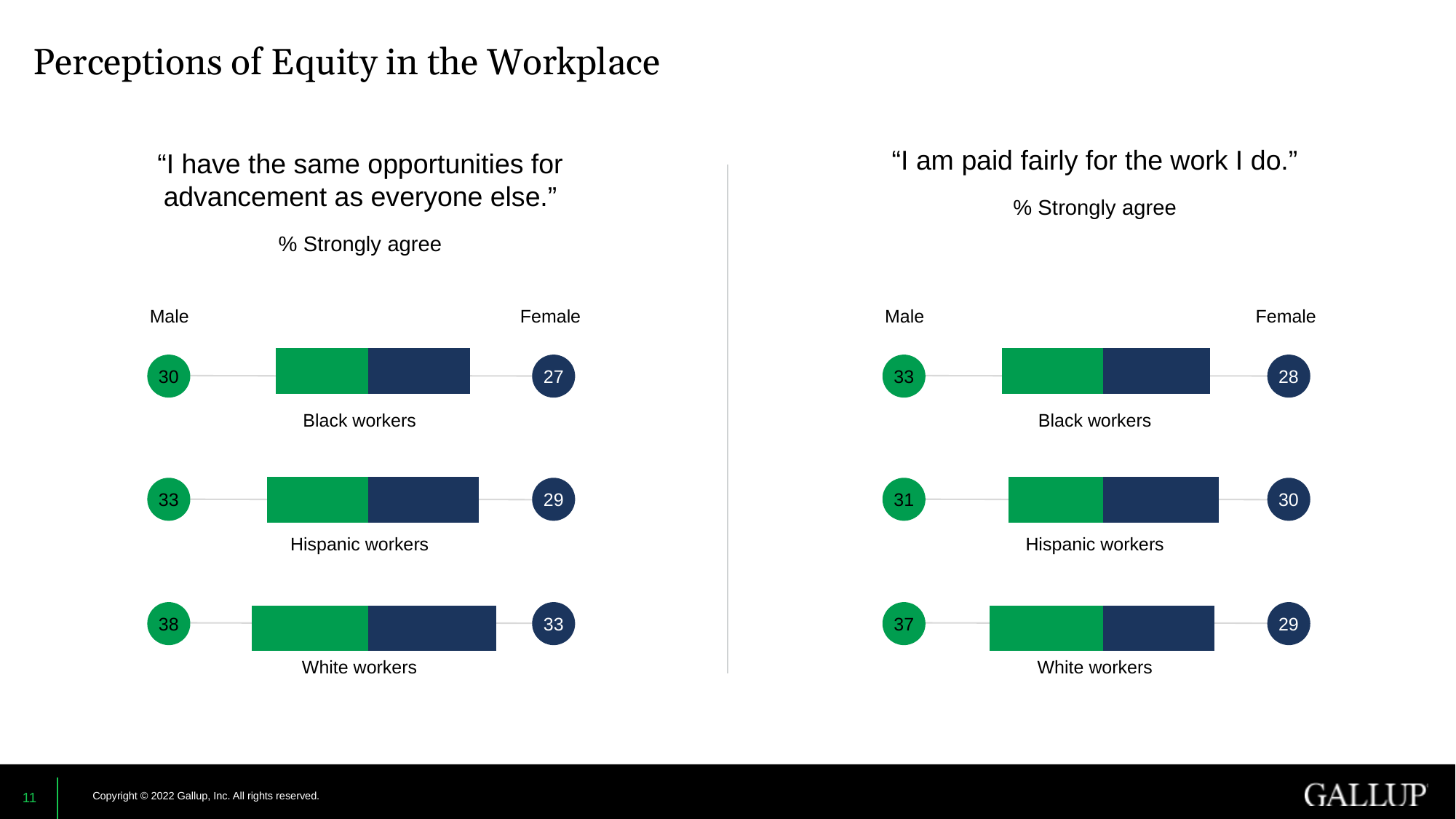

# Perceptions of Equity in the Workplace
“I am paid fairly for the work I do.”
% Strongly agree
Male
Female

### Chart

| Category | Male |
|---|---|
| Category 1 | -37.0 |
| Category 2 | -31.0 |
| Category 3 | -33.0 |

### Chart

| Category | Female |
|---|---|
| Category 1 | 29.0 |
| Category 2 | 30.0 |
| Category 3 | 28.0 |
33
28
Black workers
Hispanic workers
White workers
31
30
37
29
“I have the same opportunities for advancement as everyone else.”
% Strongly agree
Male
Female

### Chart

| Category | Male |
|---|---|
| Category 1 | -38.0 |
| Category 2 | -33.0 |
| Category 3 | -30.0 |

### Chart

| Category | Female |
|---|---|
| Category 1 | 33.0 |
| Category 2 | 29.0 |
| Category 3 | 27.0 |
30
27
Black workers
Hispanic workers
White workers
33
29
38
33
11